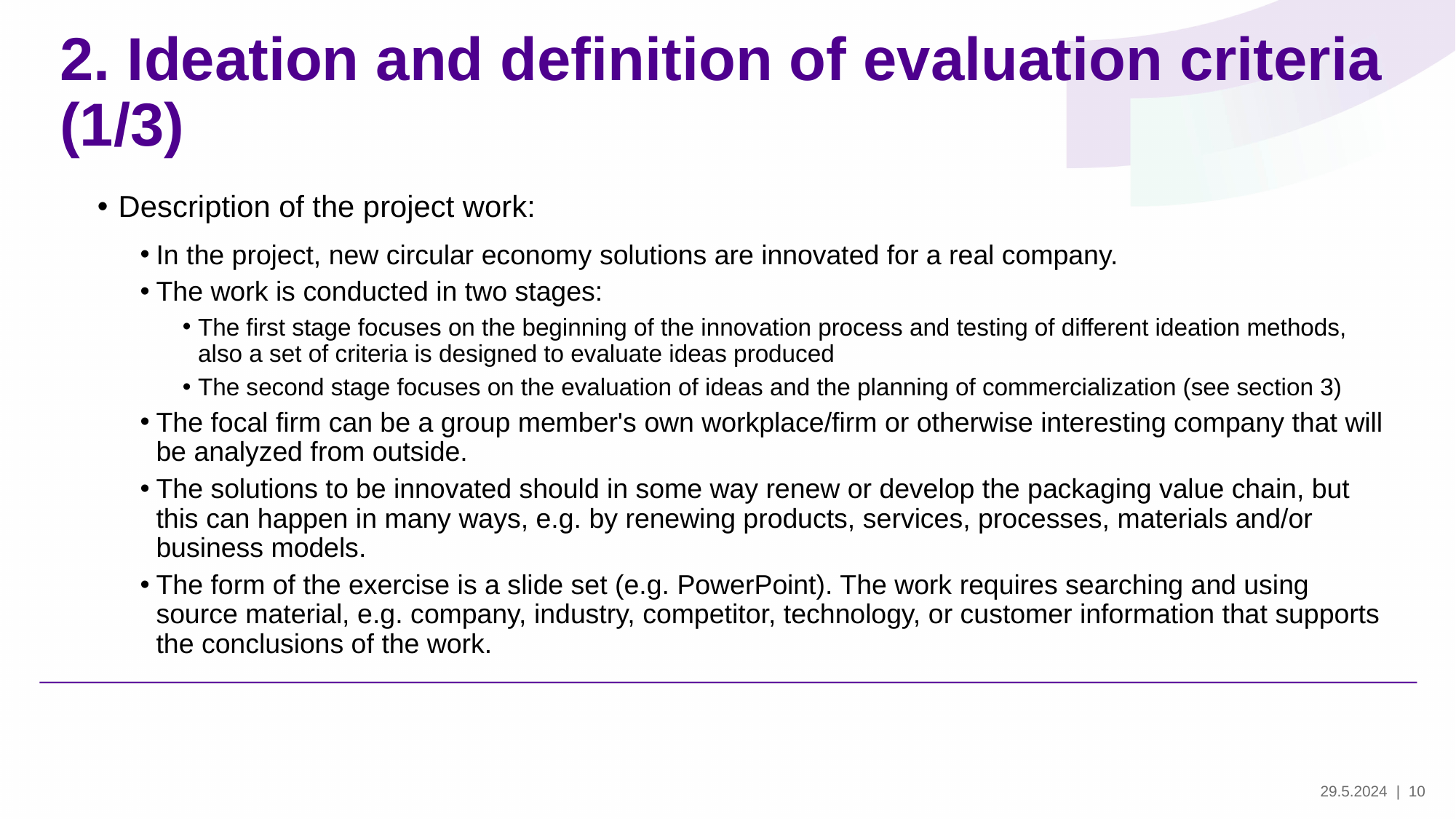

# 2. Ideation and definition of evaluation criteria (1/3)
Description of the project work:
In the project, new circular economy solutions are innovated for a real company.
The work is conducted in two stages:
The first stage focuses on the beginning of the innovation process and testing of different ideation methods, also a set of criteria is designed to evaluate ideas produced
The second stage focuses on the evaluation of ideas and the planning of commercialization (see section 3)
The focal firm can be a group member's own workplace/firm or otherwise interesting company that will be analyzed from outside.
The solutions to be innovated should in some way renew or develop the packaging value chain, but this can happen in many ways, e.g. by renewing products, services, processes, materials and/or business models.
The form of the exercise is a slide set (e.g. PowerPoint). The work requires searching and using source material, e.g. company, industry, competitor, technology, or customer information that supports the conclusions of the work.
29.5.2024
|  10